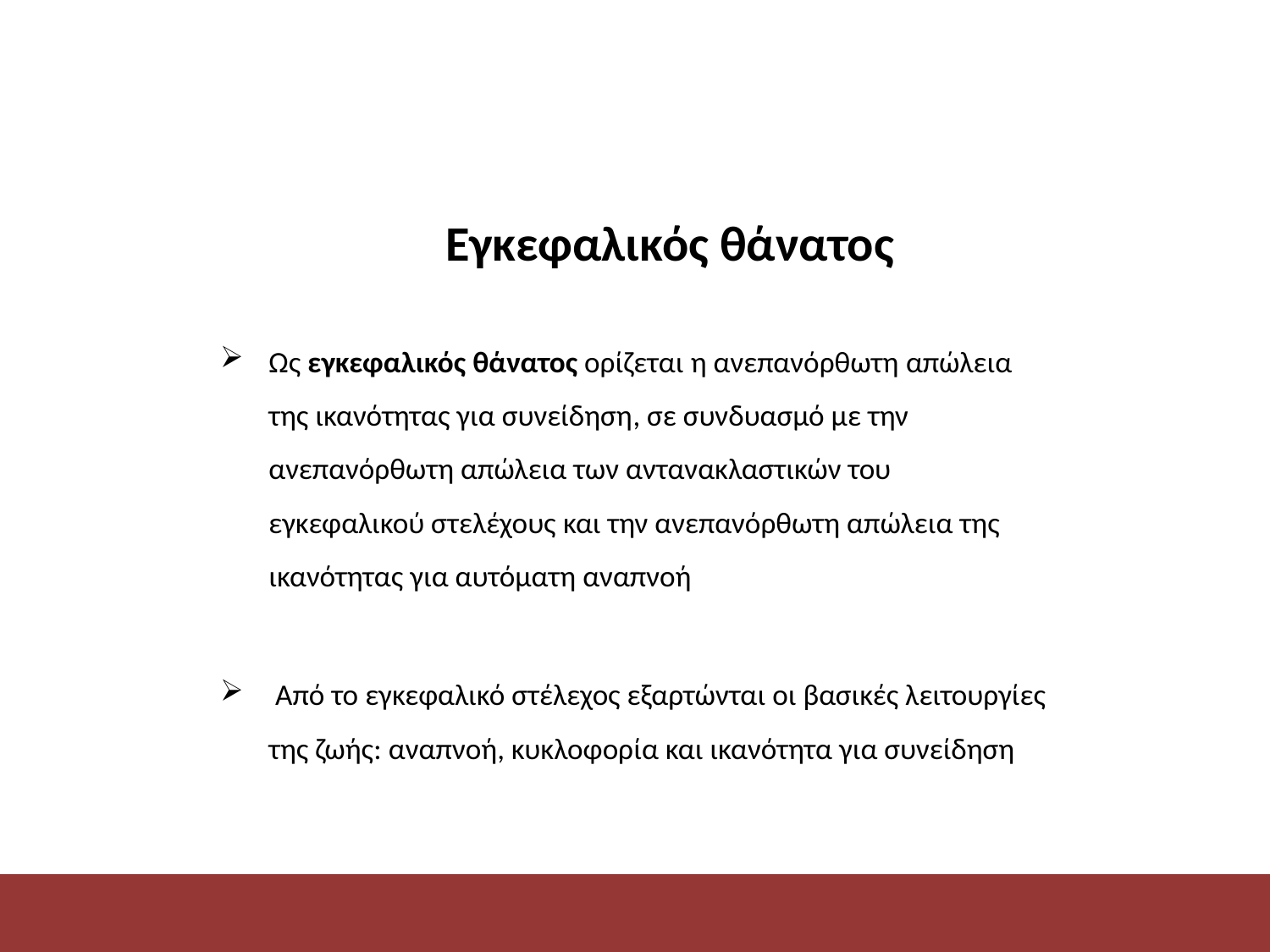

# Εγκεφαλικός θάνατος
Ως εγκεφαλικός θάνατος ορίζεται η ανεπανόρθωτη απώλεια της ικανότητας για συνείδηση, σε συνδυασμό με την ανεπανόρθωτη απώλεια των αντανακλαστικών του εγκεφαλικού στελέχους και την ανεπανόρθωτη απώλεια της ικανότητας για αυτόματη αναπνοή

 Από το εγκεφαλικό στέλεχος εξαρτώνται οι βασικές λειτουργίες της ζωής: αναπνοή, κυκλοφορία και ικανότητα για συνείδηση